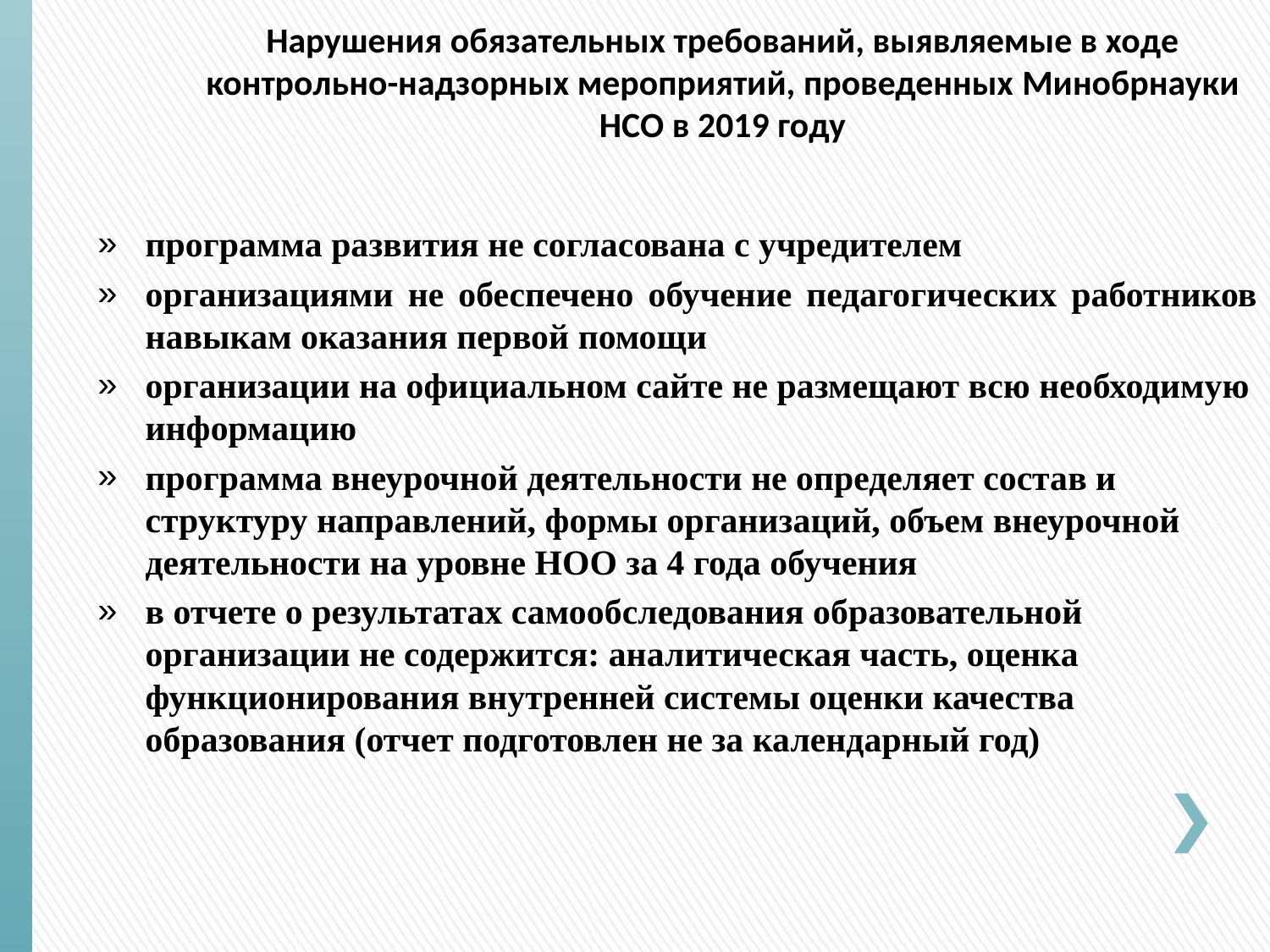

# Нарушения обязательных требований, выявляемые в ходе контрольно-надзорных мероприятий, проведенных Минобрнауки НСО в 2019 году

программа развития не согласована с учредителем
организациями не обеспечено обучение педагогических работников навыкам оказания первой помощи
организации на официальном сайте не размещают всю необходимую информацию
программа внеурочной деятельности не определяет состав и структуру направлений, формы организаций, объем внеурочной деятельности на уровне НОО за 4 года обучения
в отчете о результатах самообследования образовательной организации не содержится: аналитическая часть, оценка функционирования внутренней системы оценки качества образования (отчет подготовлен не за календарный год)